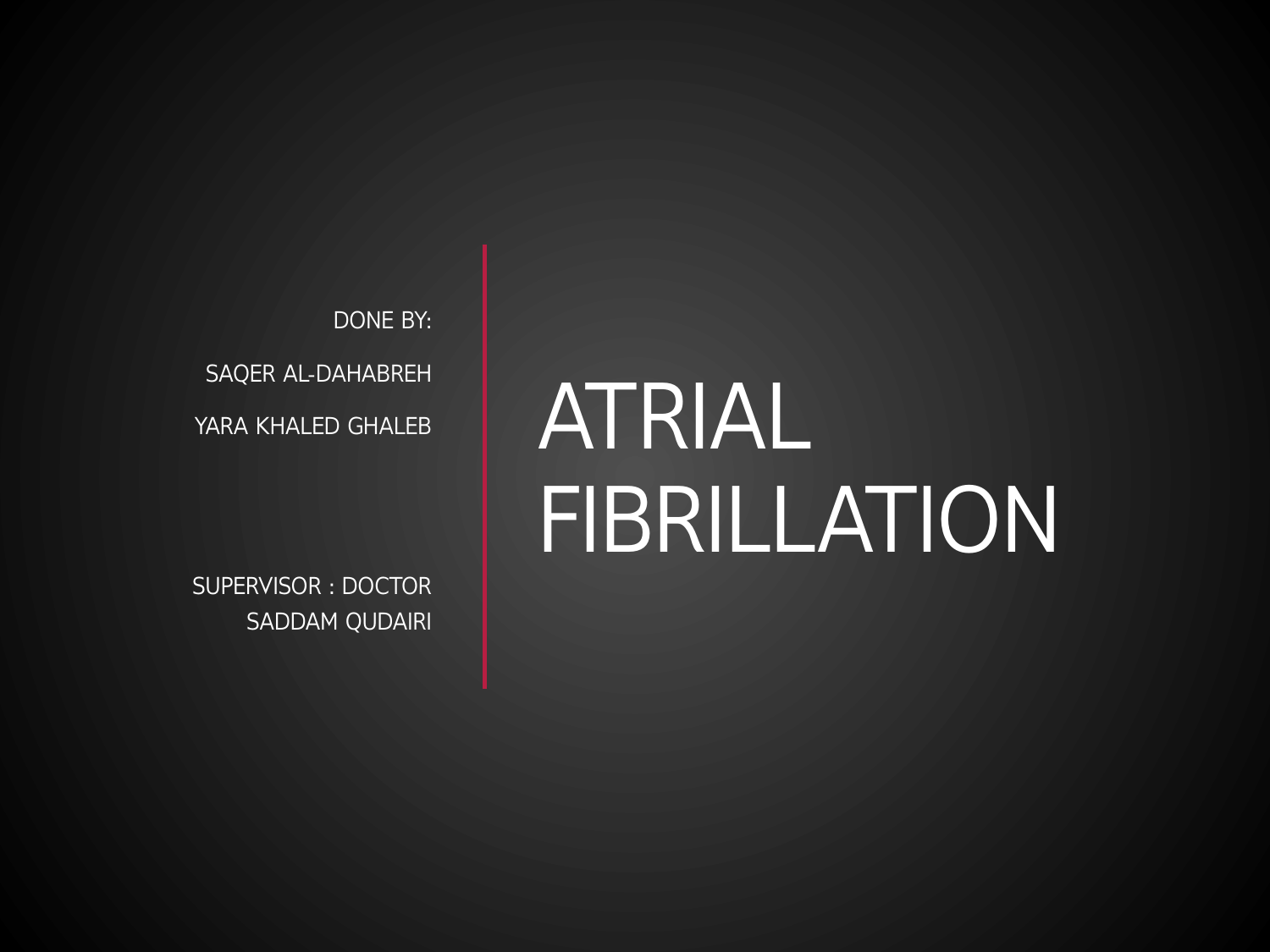

Done by:
Saqer al-dahabreh
Yara Khaled ghaleb

Supervisor : Doctor Saddam qudairi
# Atrial Fibrillation